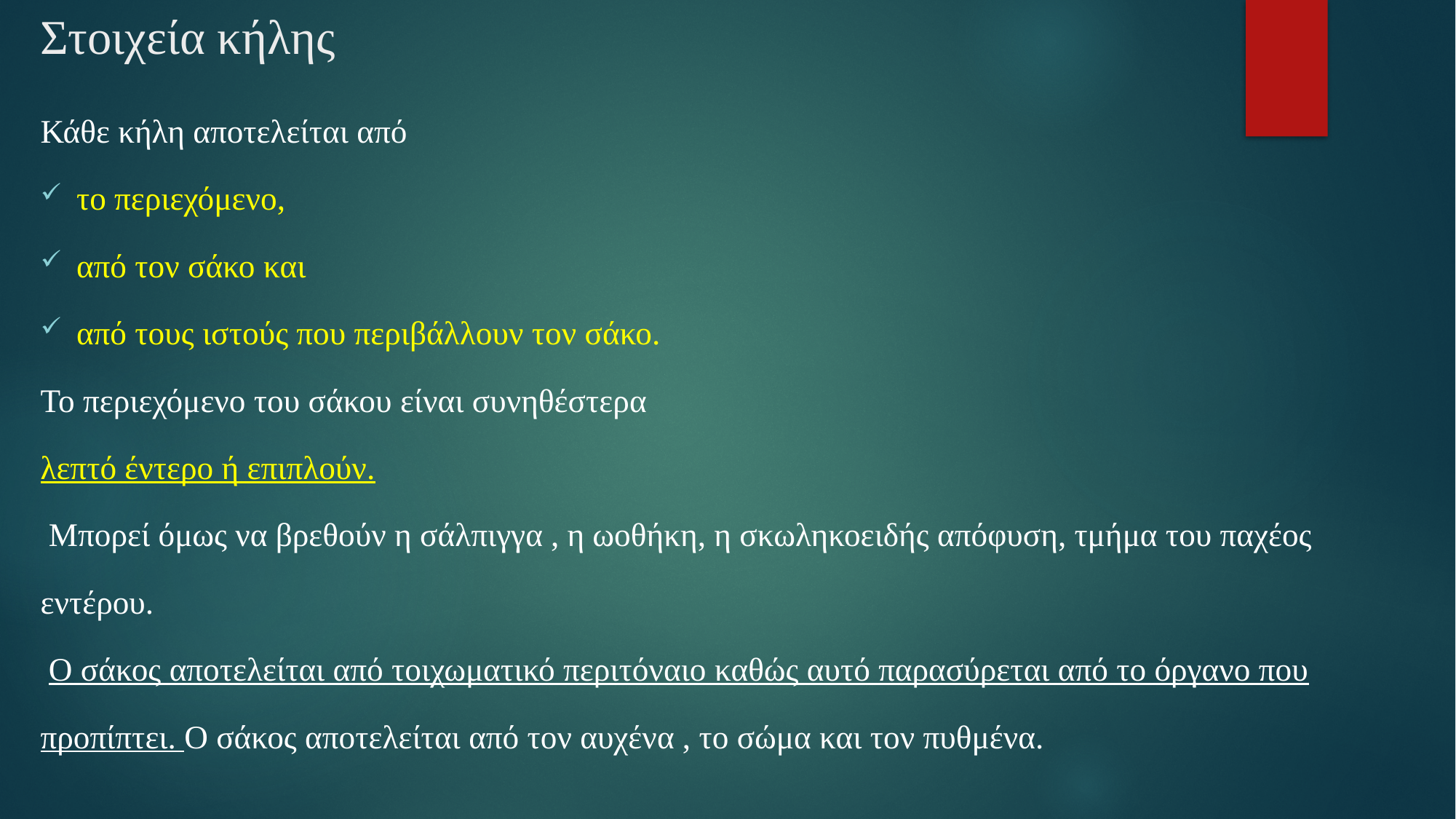

# Στοιχεία κήλης
Κάθε κήλη αποτελείται από
το περιεχόμενο,
από τον σάκο και
από τους ιστούς που περιβάλλουν τον σάκο.
Το περιεχόμενο του σάκου είναι συνηθέστερα
λεπτό έντερο ή επιπλούν.
 Μπορεί όμως να βρεθούν η σάλπιγγα , η ωοθήκη, η σκωληκοειδής απόφυση, τμήμα του παχέος εντέρου.
 Ο σάκος αποτελείται από τοιχωματικό περιτόναιο καθώς αυτό παρασύρεται από το όργανο που προπίπτει. Ο σάκος αποτελείται από τον αυχένα , το σώμα και τον πυθμένα.